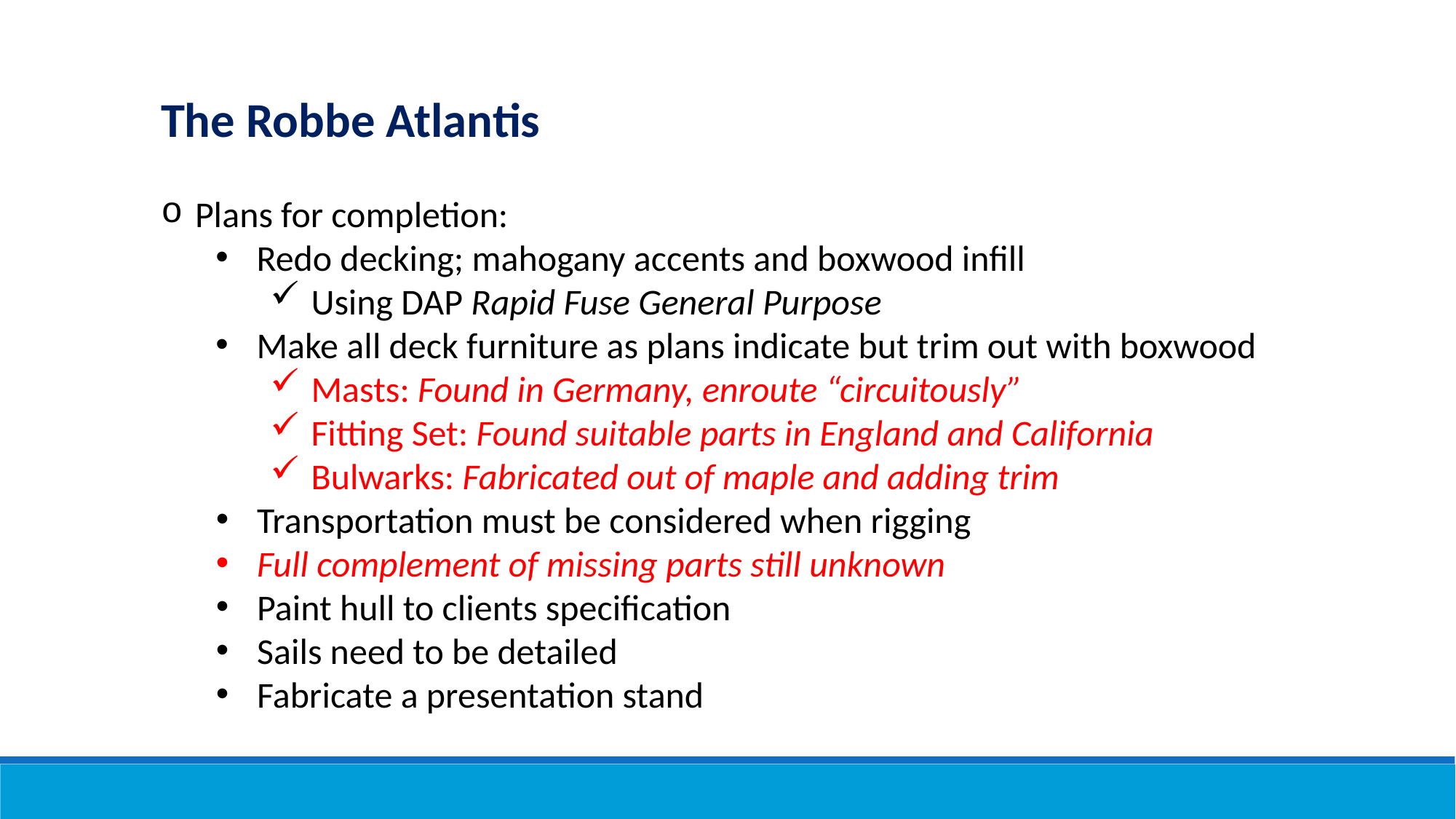

The Robbe Atlantis

Plans for completion:
Redo decking; mahogany accents and boxwood infill
Using DAP Rapid Fuse General Purpose
Make all deck furniture as plans indicate but trim out with boxwood
Masts: Found in Germany, enroute “circuitously”
Fitting Set: Found suitable parts in England and California
Bulwarks: Fabricated out of maple and adding trim
Transportation must be considered when rigging
Full complement of missing parts still unknown
Paint hull to clients specification
Sails need to be detailed
Fabricate a presentation stand